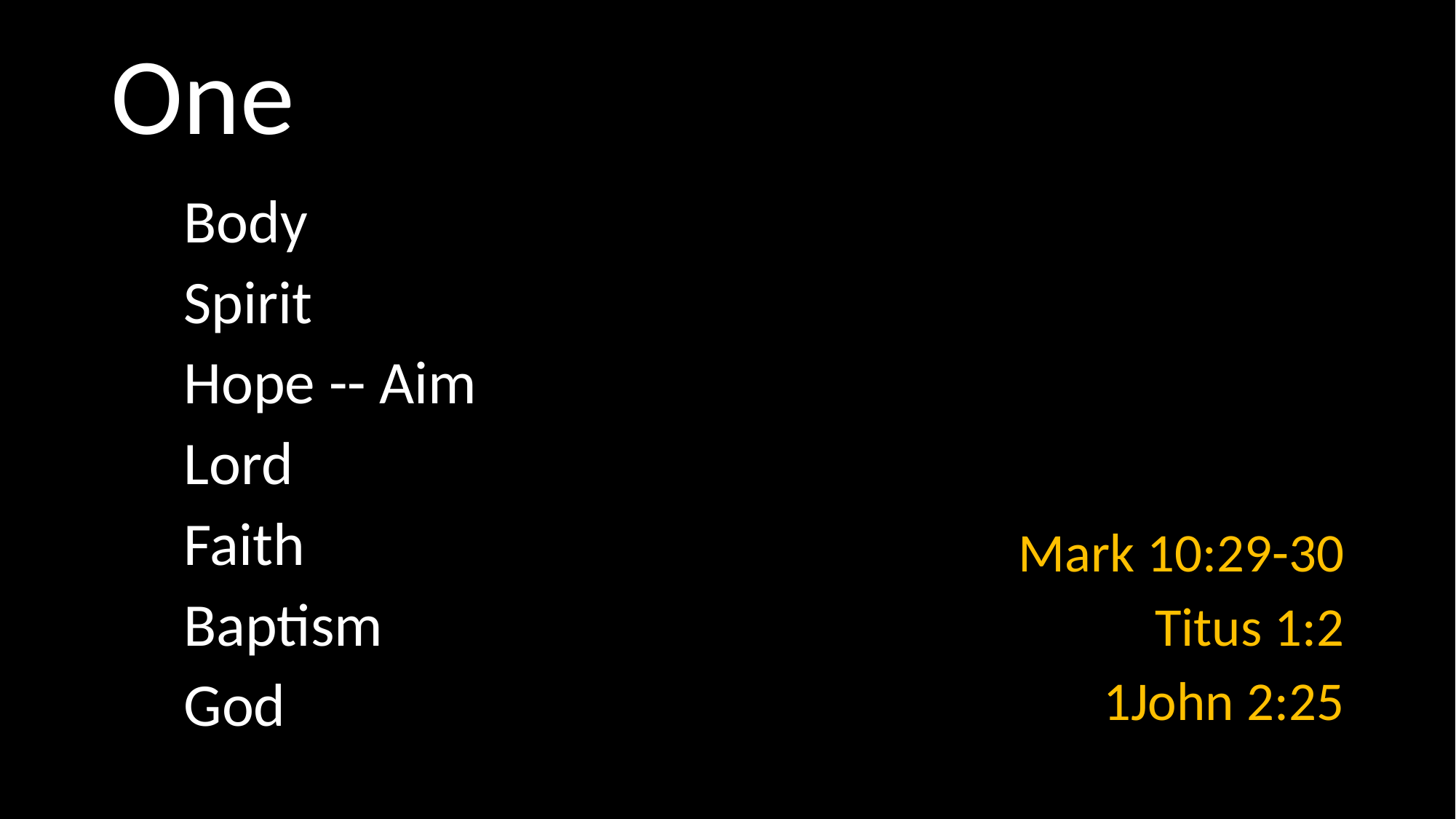

# One
Body
Spirit
Hope -- Aim
Lord
Faith
Baptism
God
Mark 10:29-30
Titus 1:2
1John 2:25